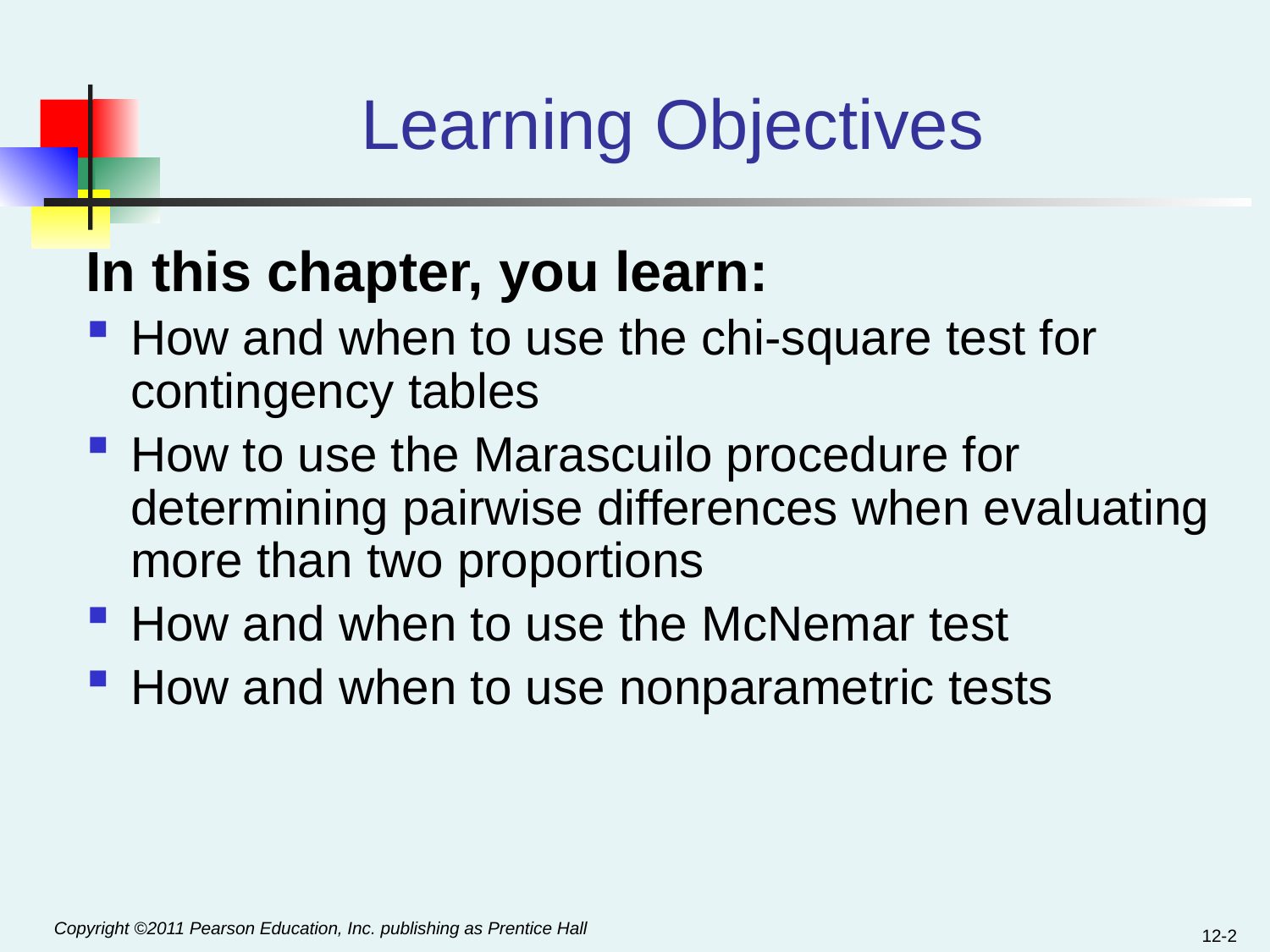

# Learning Objectives
In this chapter, you learn:
How and when to use the chi-square test for contingency tables
How to use the Marascuilo procedure for determining pairwise differences when evaluating more than two proportions
How and when to use the McNemar test
How and when to use nonparametric tests
12-2